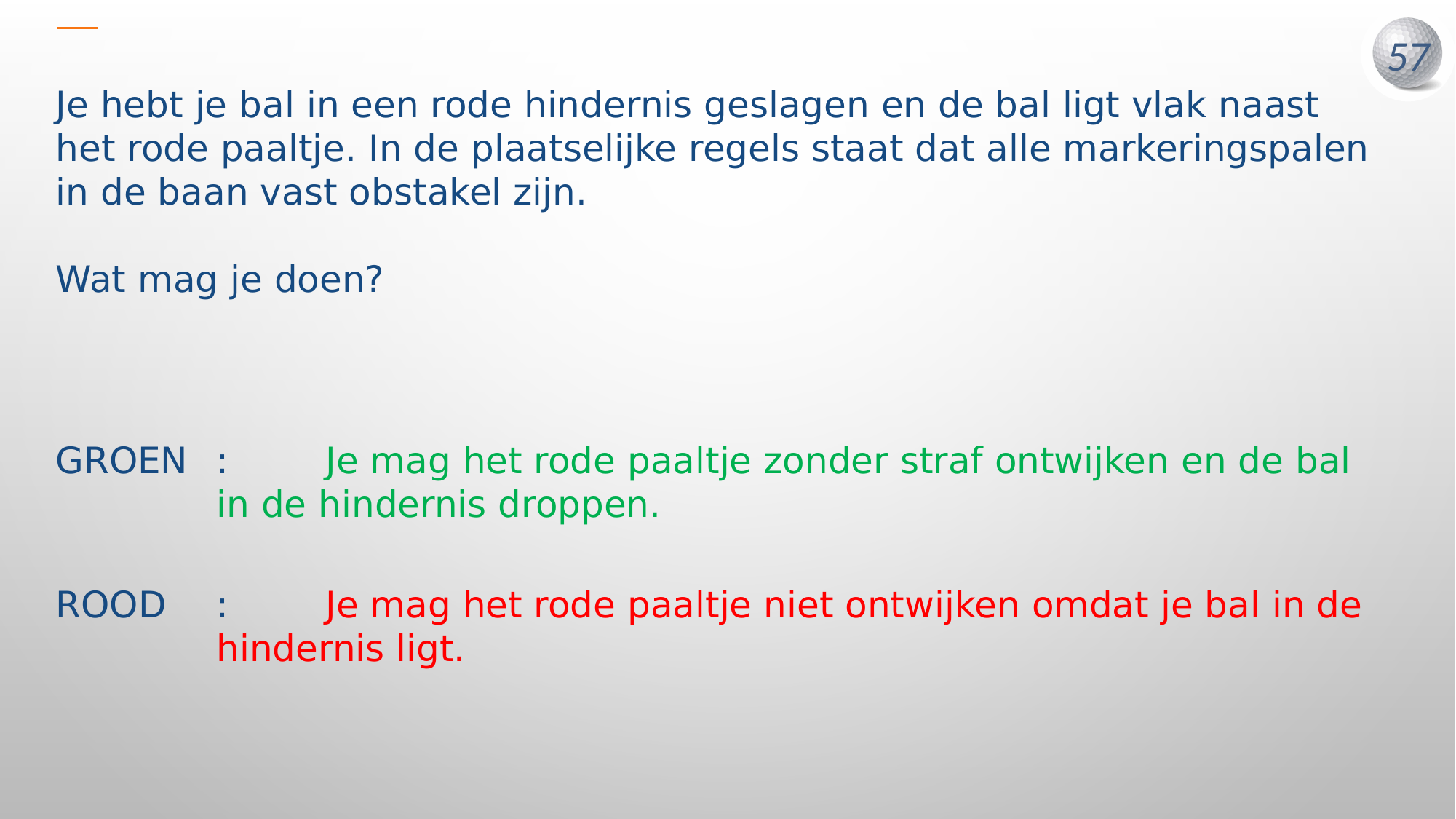

Je hebt je bal in een rode hindernis geslagen en de bal ligt vlak naast het rode paaltje. In de plaatselijke regels staat dat alle markeringspalen in de baan vast obstakel zijn.

Wat mag je doen?

GROEN	:	Je mag het rode paaltje zonder straf ontwijken en de bal in de hindernis droppen.

ROOD	:	Je mag het rode paaltje niet ontwijken omdat je bal in de hindernis ligt.